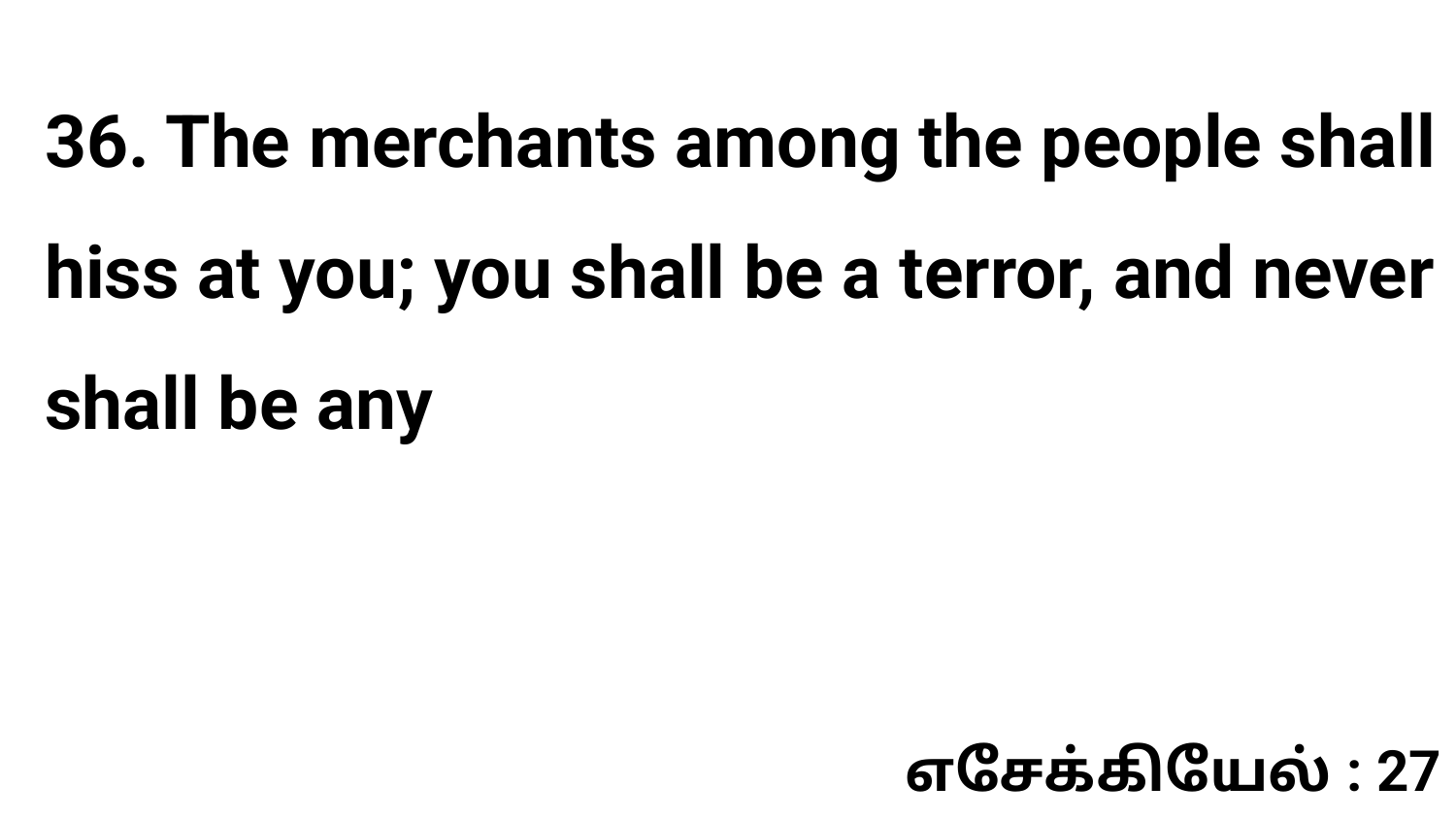

36. The merchants among the people shall hiss at you; you shall be a terror, and never shall be any
எசேக்கியேல் : 27